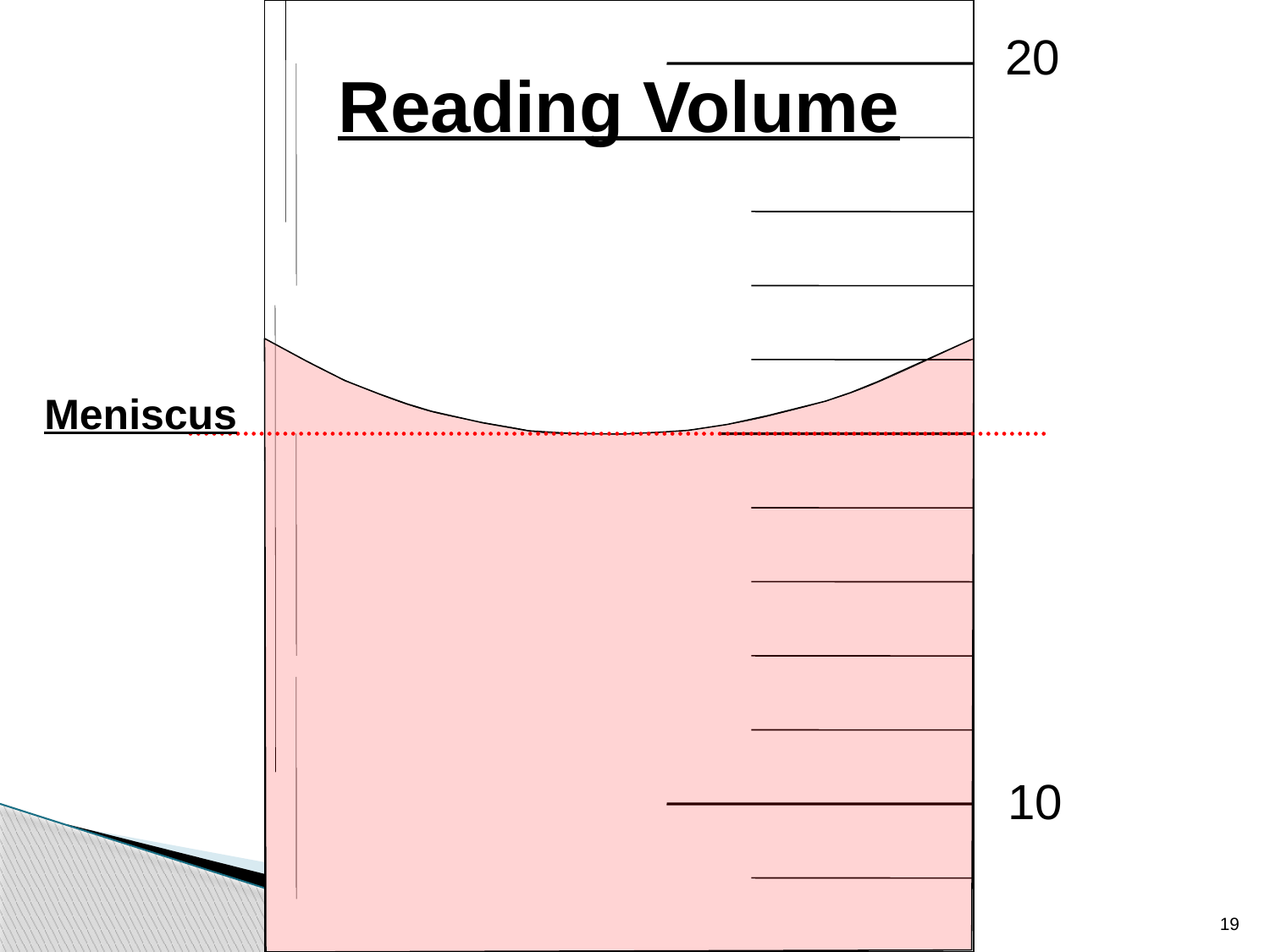

20
# Reading Volume

Meniscus

10
19